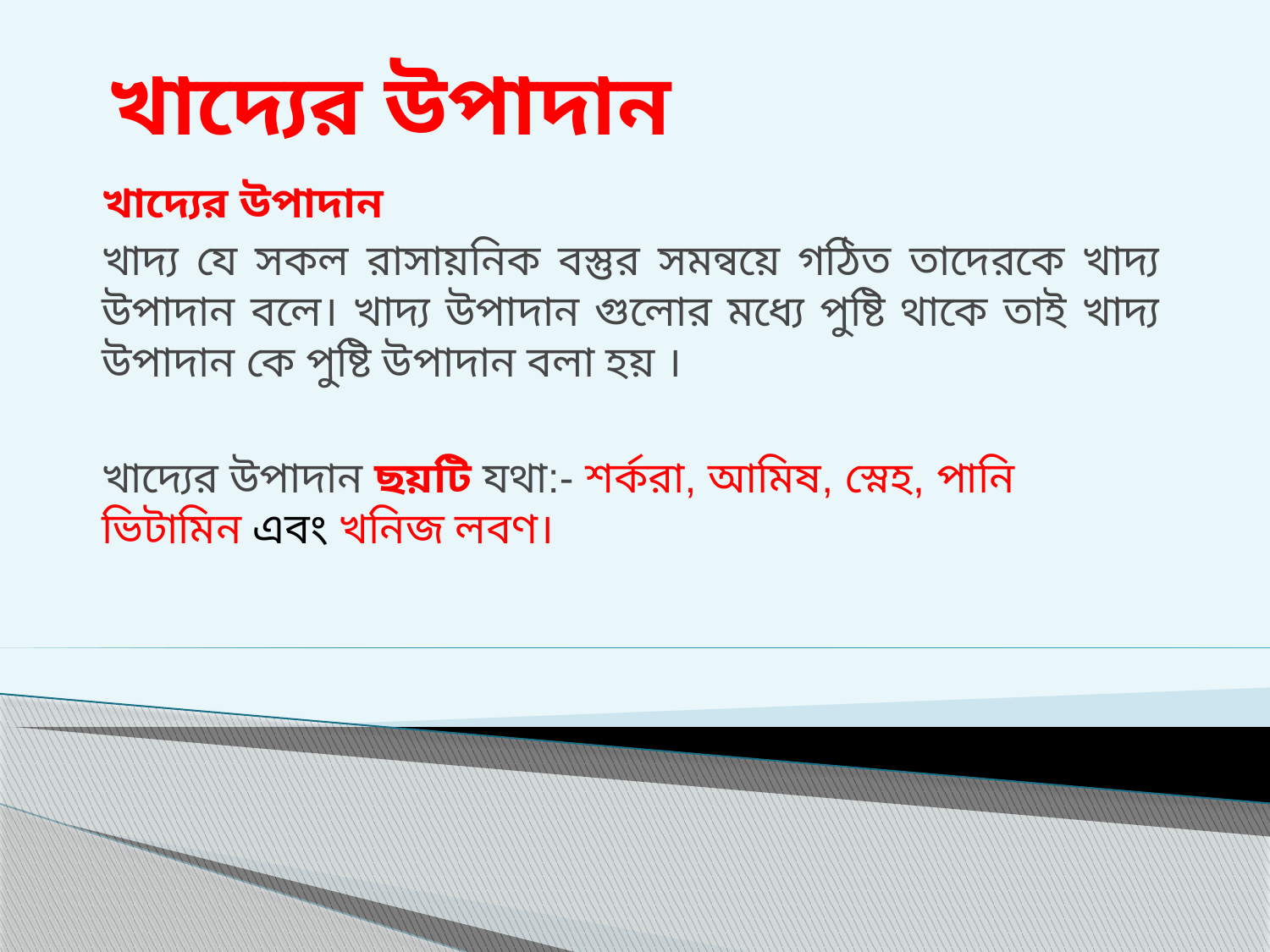

# খাদ্যের উপাদান
খাদ্যের উপাদান
খাদ্য যে সকল রাসায়নিক বস্তুর সমন্বয়ে গঠিত তাদেরকে খাদ্য উপাদান বলে। খাদ্য উপাদান গুলোর মধ্যে পুষ্টি থাকে তাই খাদ্য উপাদান কে পুষ্টি উপাদান বলা হয় ।

খাদ্যের উপাদান ছয়টি যথা:- শর্করা, আমিষ, স্নেহ, পানি ভিটামিন এবং খনিজ লবণ।